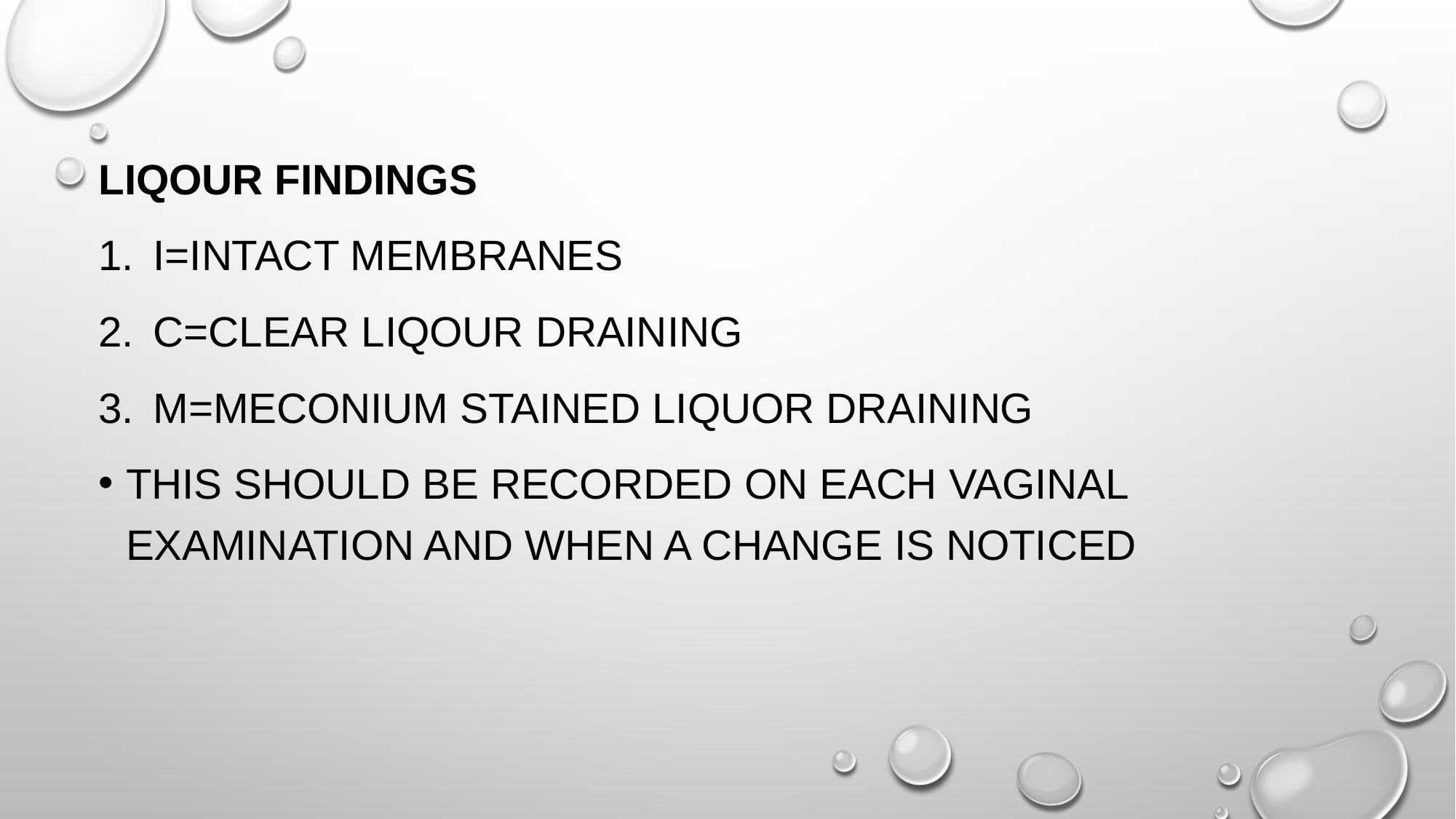

Liqour findings
I=intact membranes
C=clear liqour draining
M=meconium stained liquor draining
This should be recorded on each vaginal examination and when a change is noticed